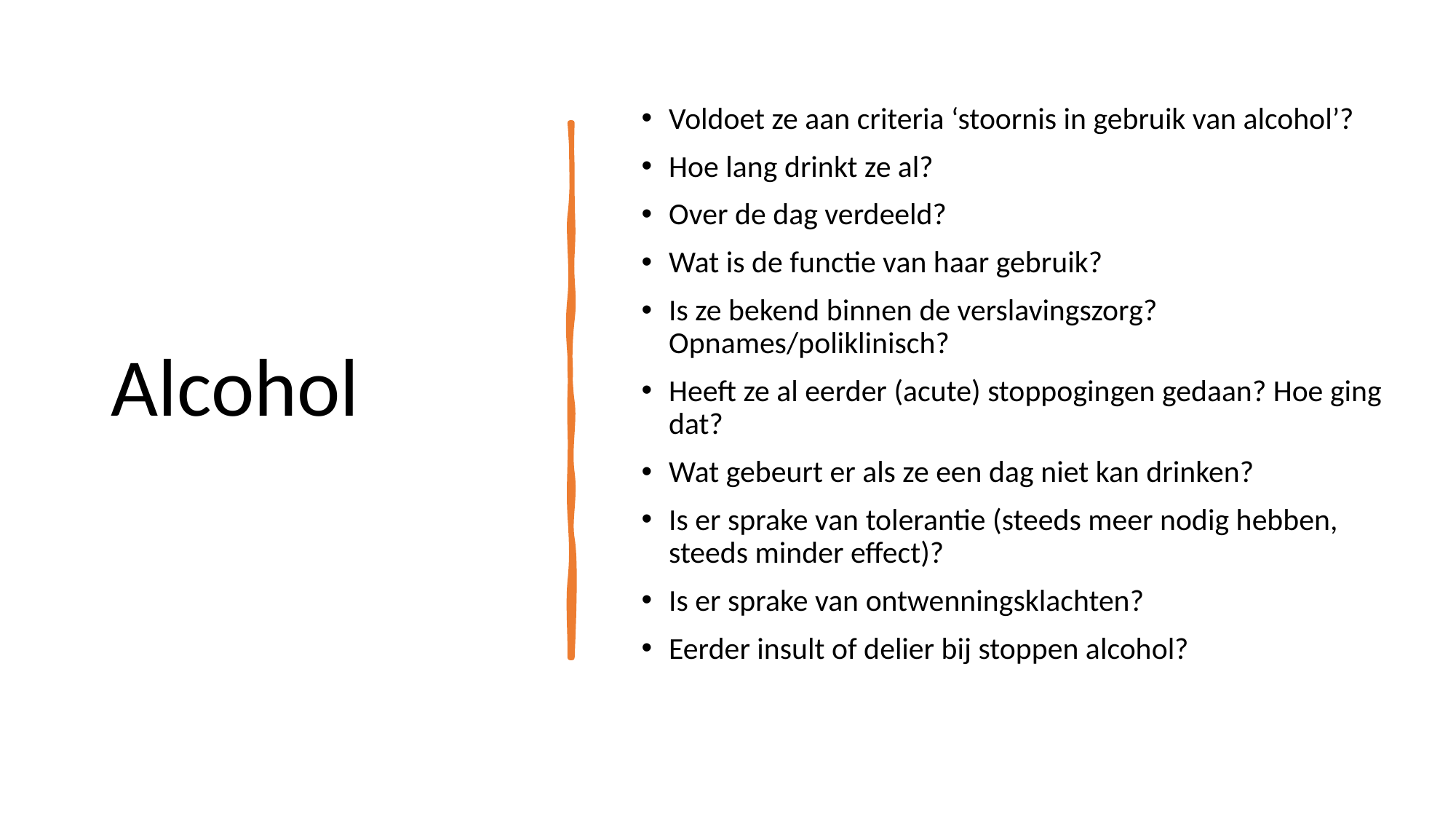

Voldoet ze aan criteria ‘stoornis in gebruik van alcohol’?
Hoe lang drinkt ze al?
Over de dag verdeeld?
Wat is de functie van haar gebruik?
Is ze bekend binnen de verslavingszorg? Opnames/poliklinisch?
Heeft ze al eerder (acute) stoppogingen gedaan? Hoe ging dat?
Wat gebeurt er als ze een dag niet kan drinken?
Is er sprake van tolerantie (steeds meer nodig hebben, steeds minder effect)?
Is er sprake van ontwenningsklachten?
Eerder insult of delier bij stoppen alcohol?

# Alcohol